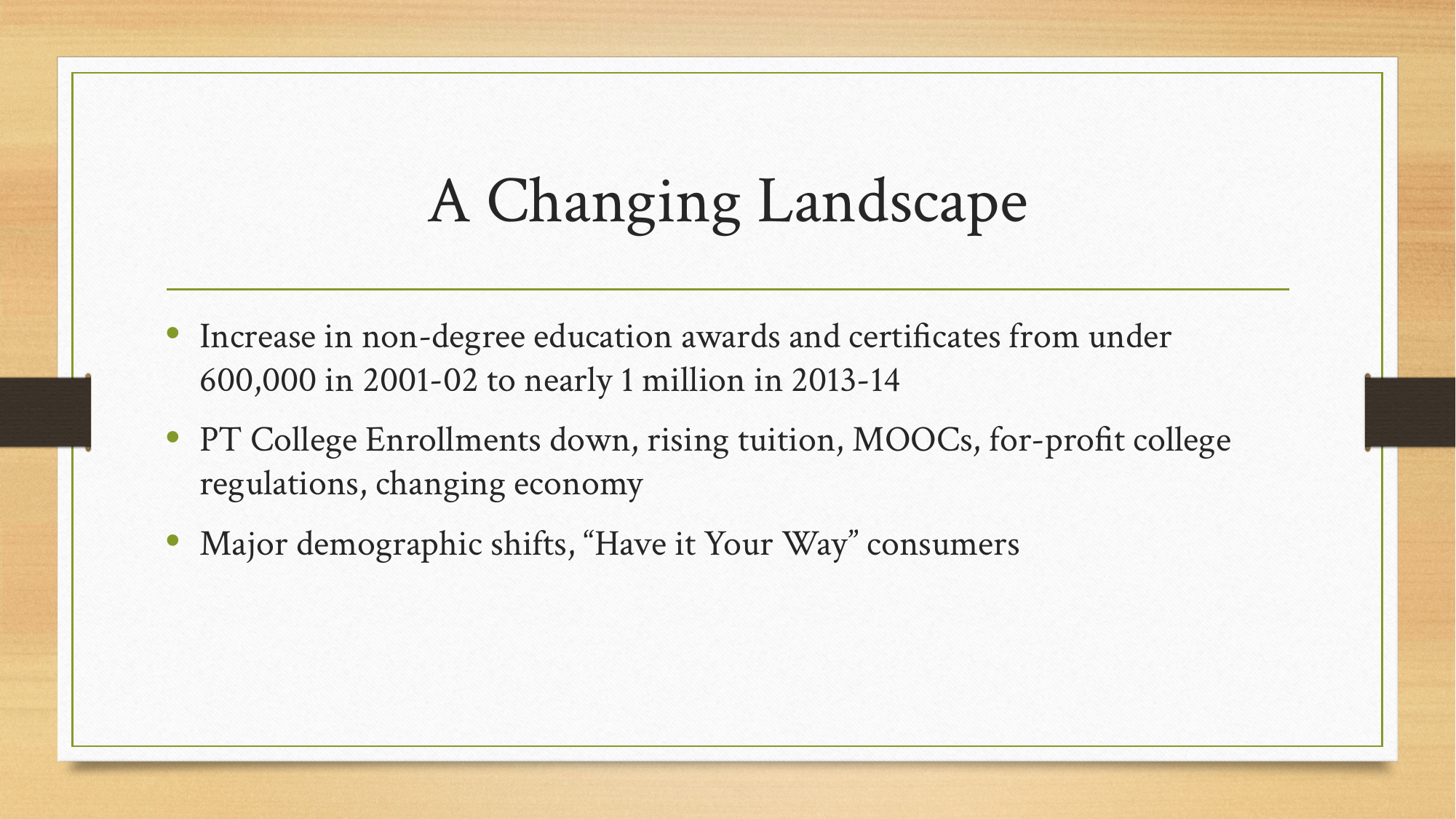

# A Changing Landscape
Increase in non-degree education awards and certificates from under 600,000 in 2001-02 to nearly 1 million in 2013-14
PT College Enrollments down, rising tuition, MOOCs, for-profit college regulations, changing economy
Major demographic shifts, “Have it Your Way” consumers